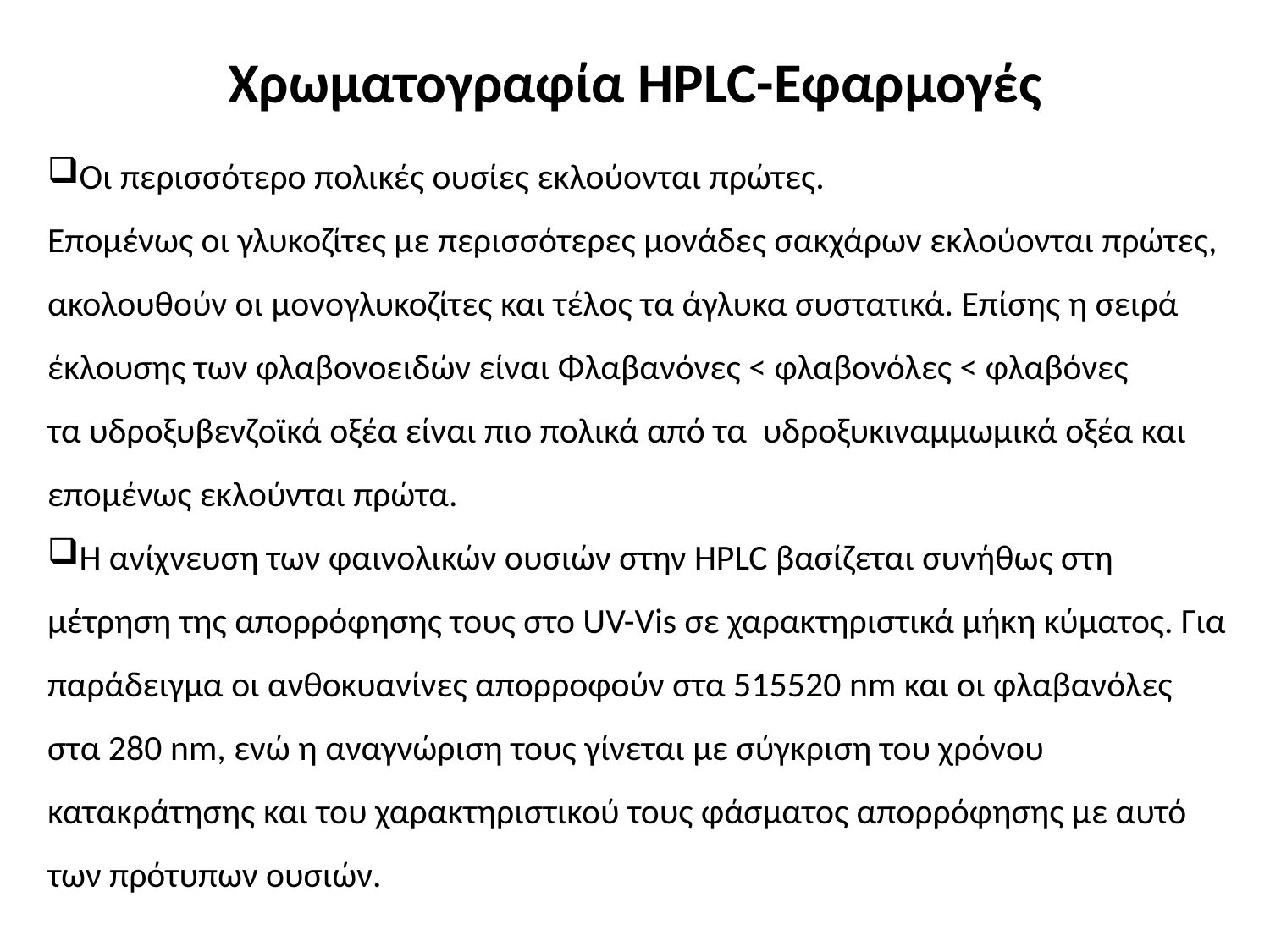

# Χρωματογραφία HPLC-Εφαρμογές
Οι περισσότερο πολικές ουσίες εκλούονται πρώτες.
Επομένως οι γλυκοζίτες με περισσότερες μονάδες σακχάρων εκλούονται πρώτες, ακολουθούν οι μονογλυκοζίτες και τέλος τα άγλυκα συστατικά. Επίσης η σειρά έκλουσης των φλαβονοειδών είναι Φλαβανόνες < φλαβονόλες < φλαβόνες
τα υδροξυβενζοϊκά οξέα είναι πιο πολικά από τα  υδροξυκιναμμωμικά οξέα και επομένως εκλούνται πρώτα.
Η ανίχνευση των φαινολικών ουσιών στην HPLC βασίζεται συνήθως στη μέτρηση της απορρόφησης τους στο UV-Vis σε χαρακτηριστικά μήκη κύματος. Για παράδειγμα οι ανθοκυανίνες απορροφούν στα 515520 nm και οι φλαβανόλες στα 280 nm, ενώ η αναγνώριση τους γίνεται με σύγκριση του χρόνου κατακράτησης και του χαρακτηριστικού τους φάσματος απορρόφησης με αυτό των πρότυπων ουσιών.